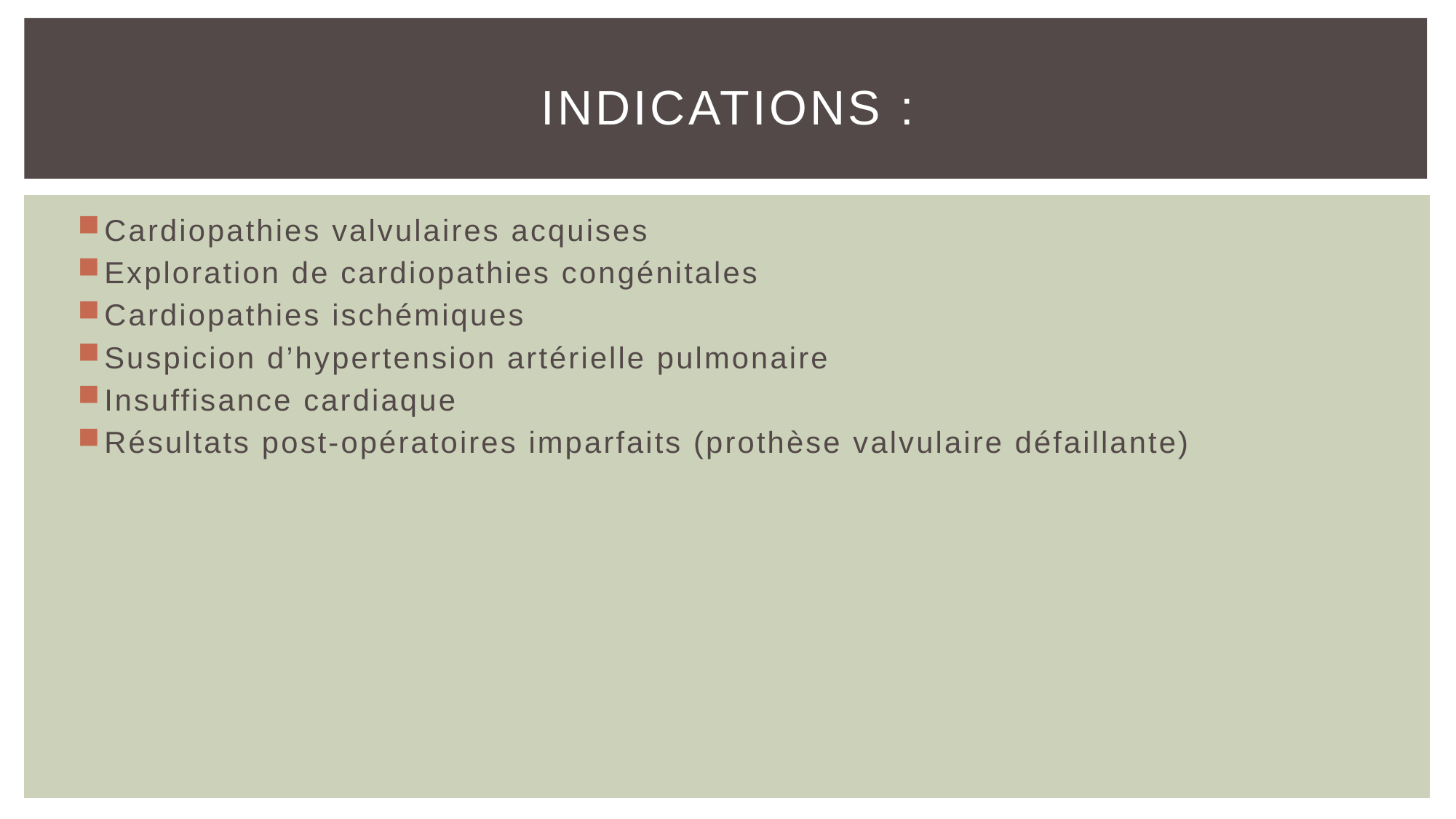

# Indications :
Cardiopathies valvulaires acquises
Exploration de cardiopathies congénitales
Cardiopathies ischémiques
Suspicion d’hypertension artérielle pulmonaire
Insuffisance cardiaque
Résultats post-opératoires imparfaits (prothèse valvulaire défaillante)